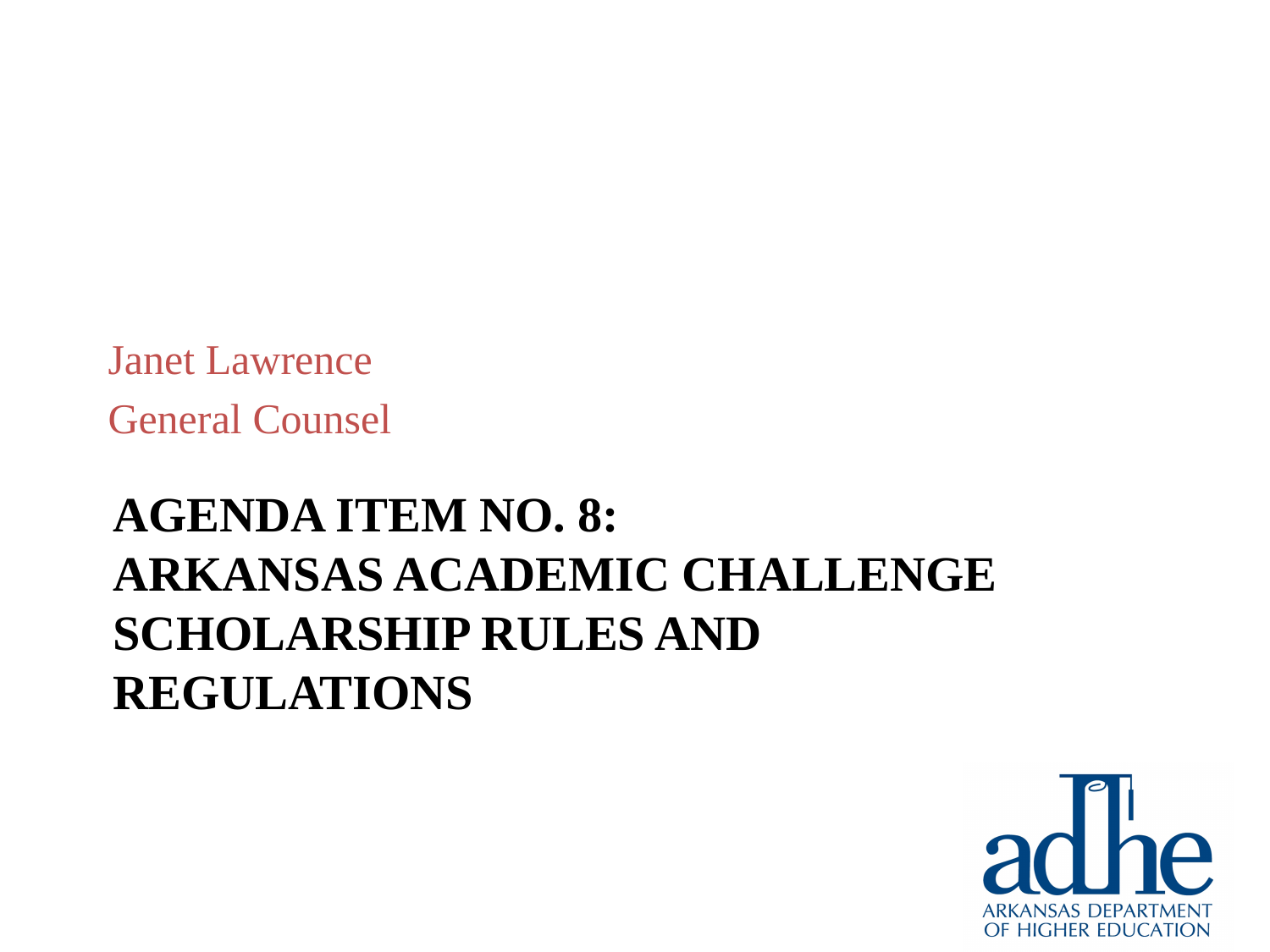

Janet Lawrence
General Counsel

# Agenda item no. 8: Arkansas academic challenge scholarship rules and regulations